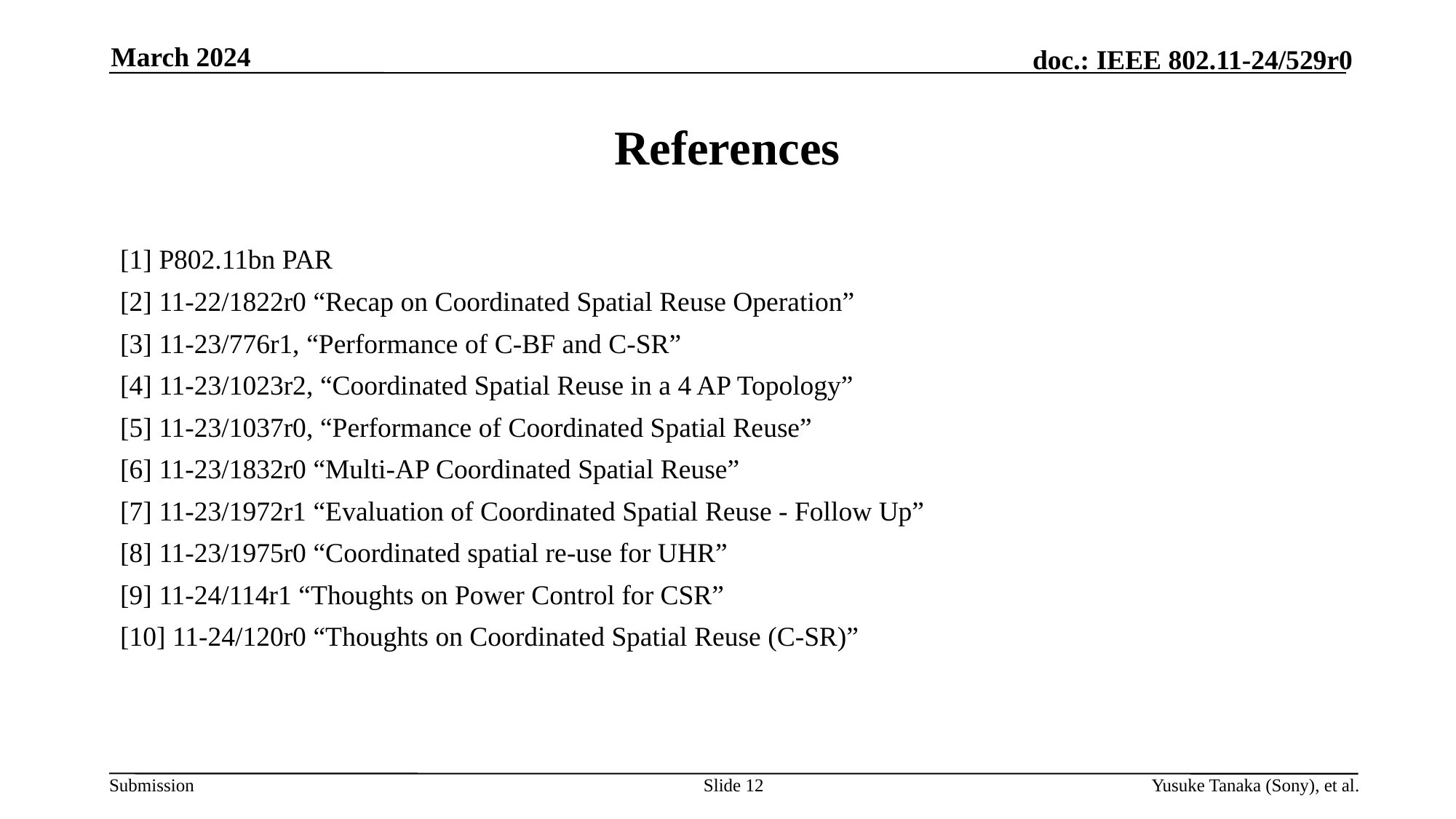

March 2024
# References
[1] P802.11bn PAR
[2] 11-22/1822r0 “Recap on Coordinated Spatial Reuse Operation”
[3] 11-23/776r1, “Performance of C-BF and C-SR”
[4] 11-23/1023r2, “Coordinated Spatial Reuse in a 4 AP Topology”
[5] 11-23/1037r0, “Performance of Coordinated Spatial Reuse”
[6] 11-23/1832r0 “Multi-AP Coordinated Spatial Reuse”
[7] 11-23/1972r1 “Evaluation of Coordinated Spatial Reuse - Follow Up”
[8] 11-23/1975r0 “Coordinated spatial re-use for UHR”
[9] 11-24/114r1 “Thoughts on Power Control for CSR”
[10] 11-24/120r0 “Thoughts on Coordinated Spatial Reuse (C-SR)”
Slide 12
Yusuke Tanaka (Sony), et al.